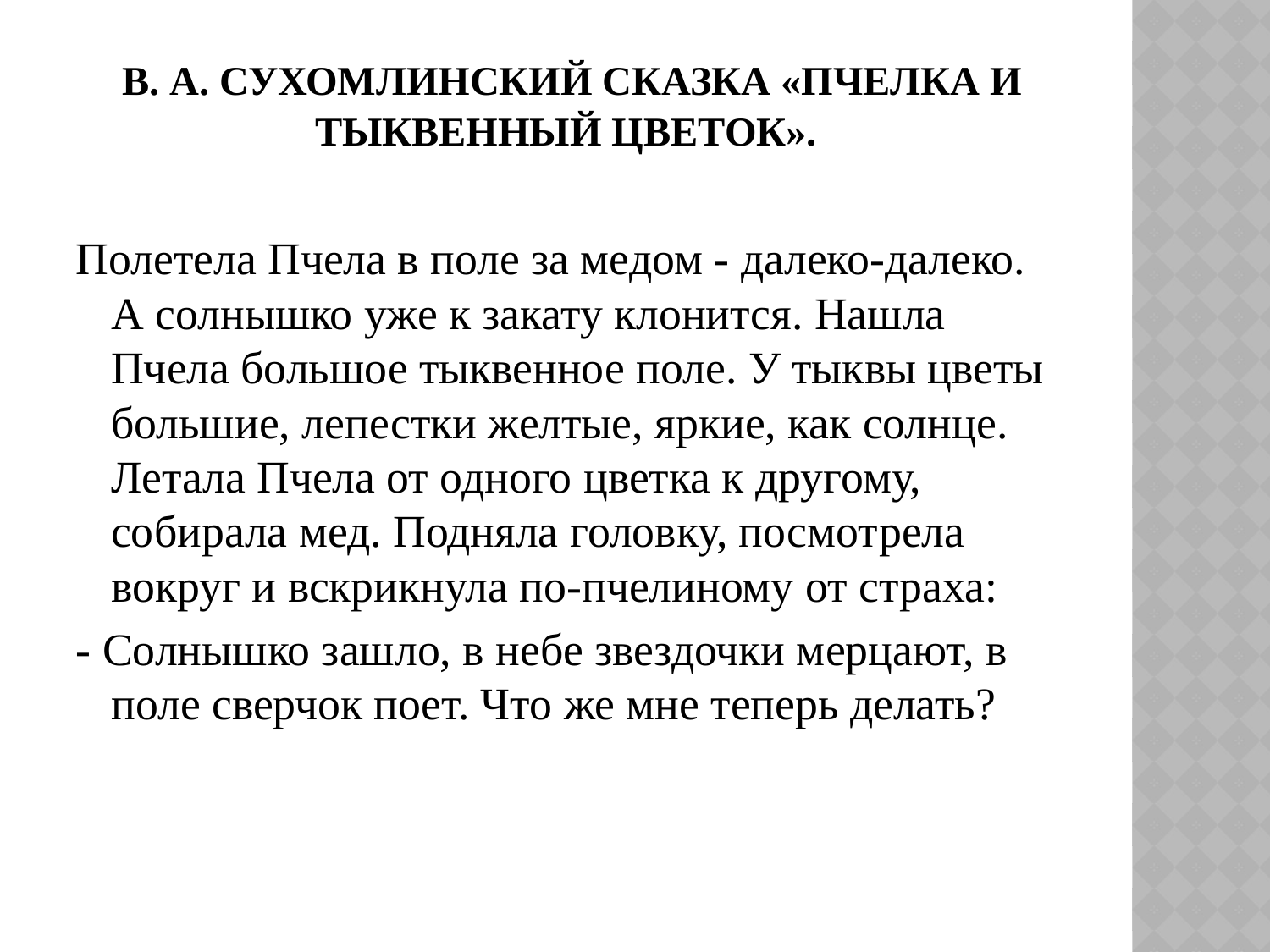

# В. А. Сухомлинский сказка «Пчелка и Тыквенный цветок».
Полетела Пчела в поле за медом - далеко-далеко. А солнышко уже к закату клонится. Нашла Пчела большое тыквенное поле. У тыквы цветы большие, лепестки желтые, яркие, как солнце. Летала Пчела от одного цветка к другому, собирала мед. Подняла головку, посмотрела вокруг и вскрикнула по-пчелиному от страха:
- Солнышко зашло, в небе звездочки мерцают, в поле сверчок поет. Что же мне теперь делать?